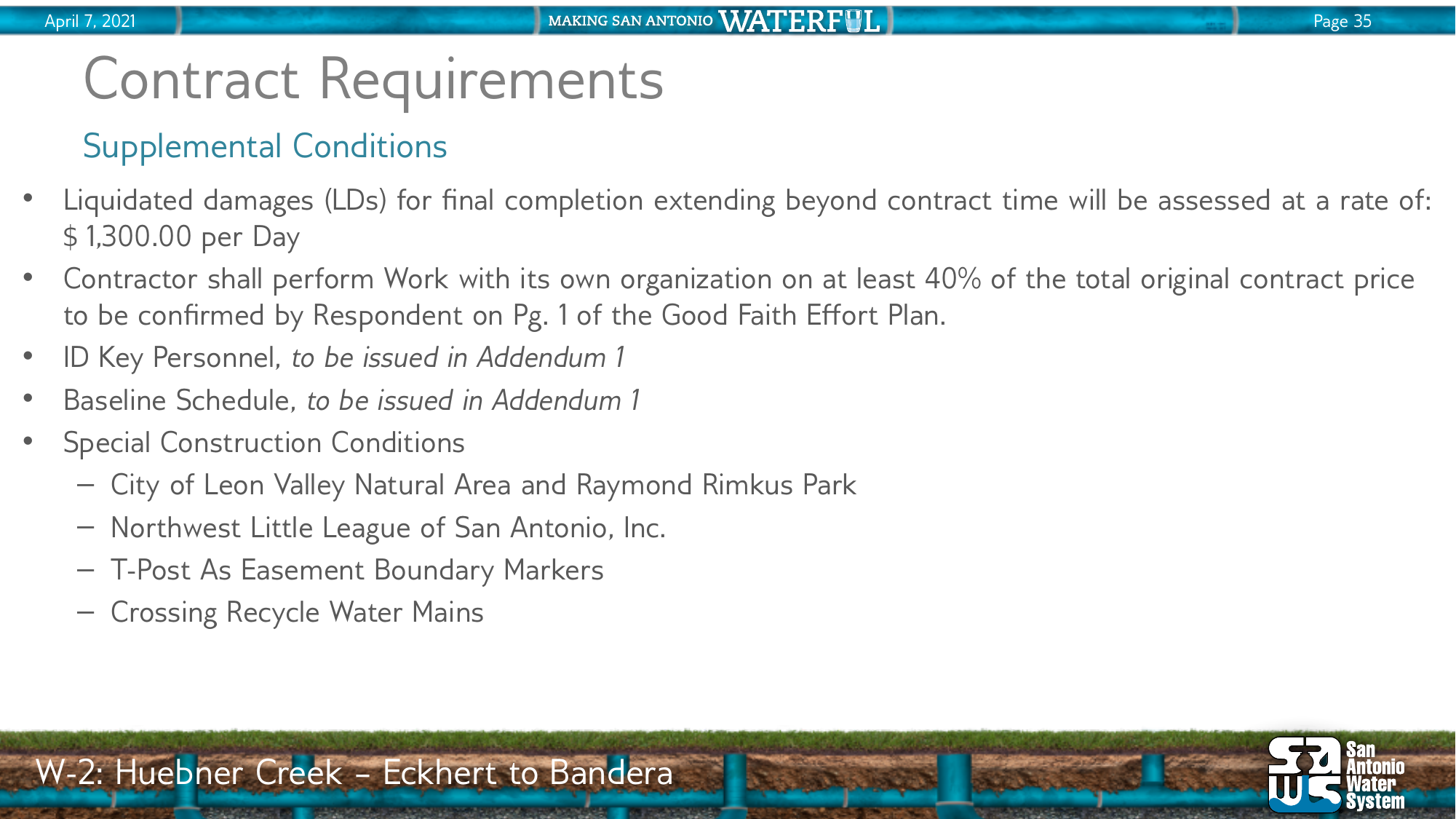

# Contract Requirements
Supplemental Conditions

Liquidated damages (LDs) for final completion extending beyond contract time will be assessed at a rate of: $ 1,300.00 per Day
Contractor shall perform Work with its own organization on at least 40% of the total original contract price to be confirmed by Respondent on Pg. 1 of the Good Faith Effort Plan.
ID Key Personnel, to be issued in Addendum 1
Baseline Schedule, to be issued in Addendum 1
Special Construction Conditions
City of Leon Valley Natural Area and Raymond Rimkus Park
Northwest Little League of San Antonio, Inc.
T-Post As Easement Boundary Markers
Crossing Recycle Water Mains